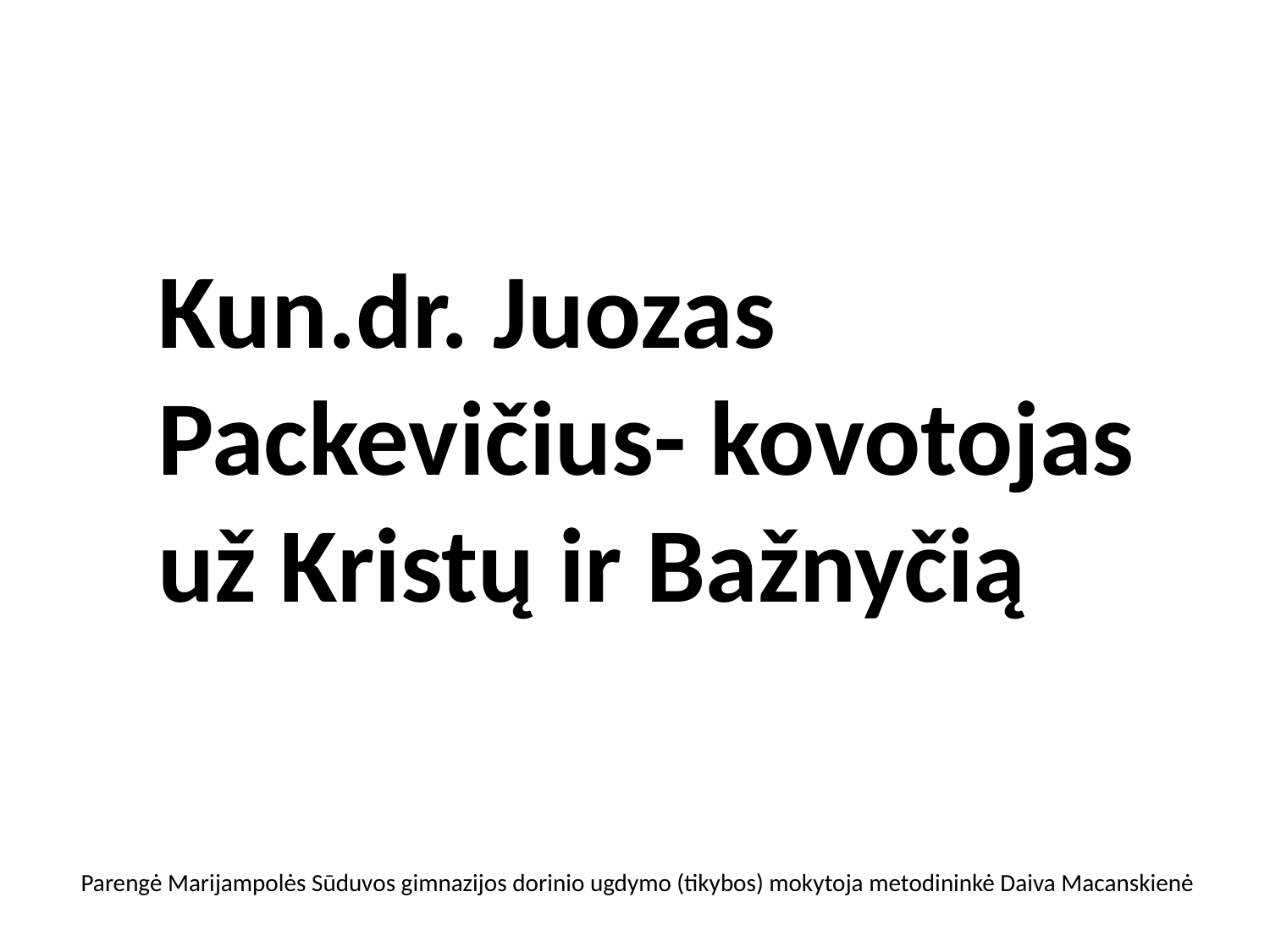

Kun.dr. Juozas Packevičius- kovotojas už Kristų ir Bažnyčią
# Parengė Marijampolės Sūduvos gimnazijos dorinio ugdymo (tikybos) mokytoja metodininkė Daiva Macanskienė